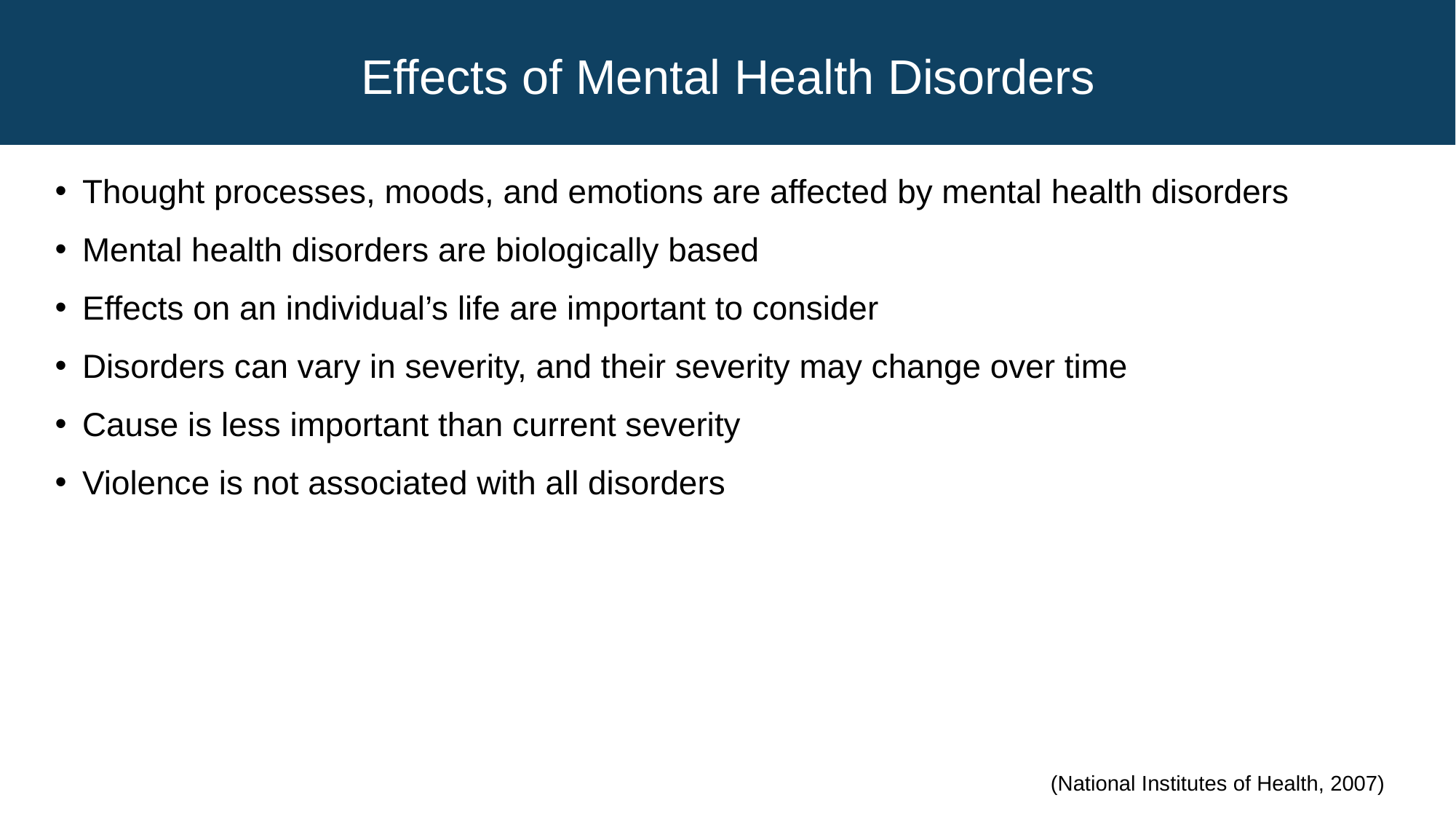

# Effects of Mental Health Disorders
Thought processes, moods, and emotions are affected by mental health disorders
Mental health disorders are biologically based
Effects on an individual’s life are important to consider
Disorders can vary in severity, and their severity may change over time
Cause is less important than current severity
Violence is not associated with all disorders

(National Institutes of Health, 2007)